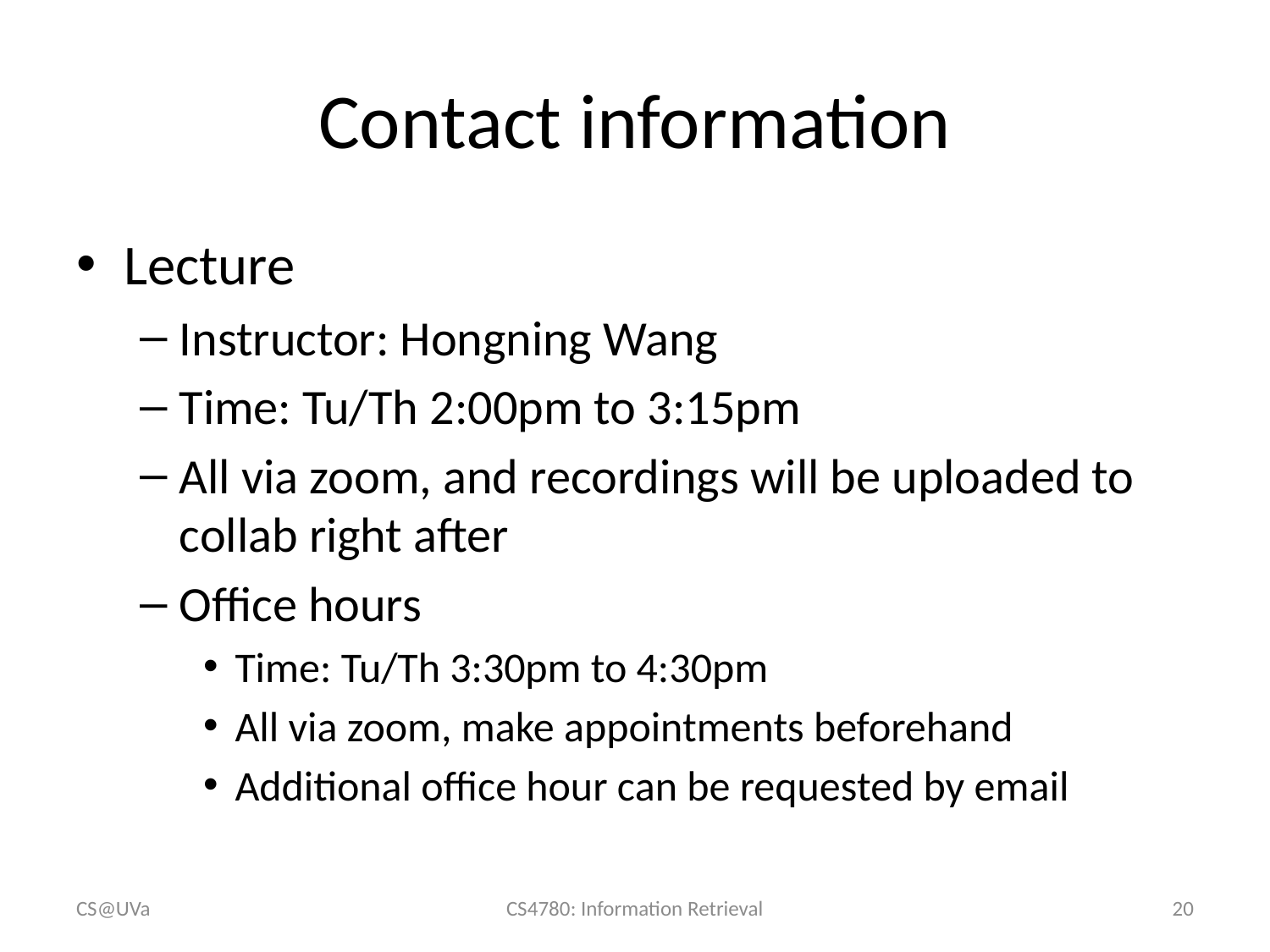

# Contact information
Lecture
Instructor: Hongning Wang
Time: Tu/Th 2:00pm to 3:15pm
All via zoom, and recordings will be uploaded to collab right after
Office hours
Time: Tu/Th 3:30pm to 4:30pm
All via zoom, make appointments beforehand
Additional office hour can be requested by email
CS@UVa
CS4780: Information Retrieval
20